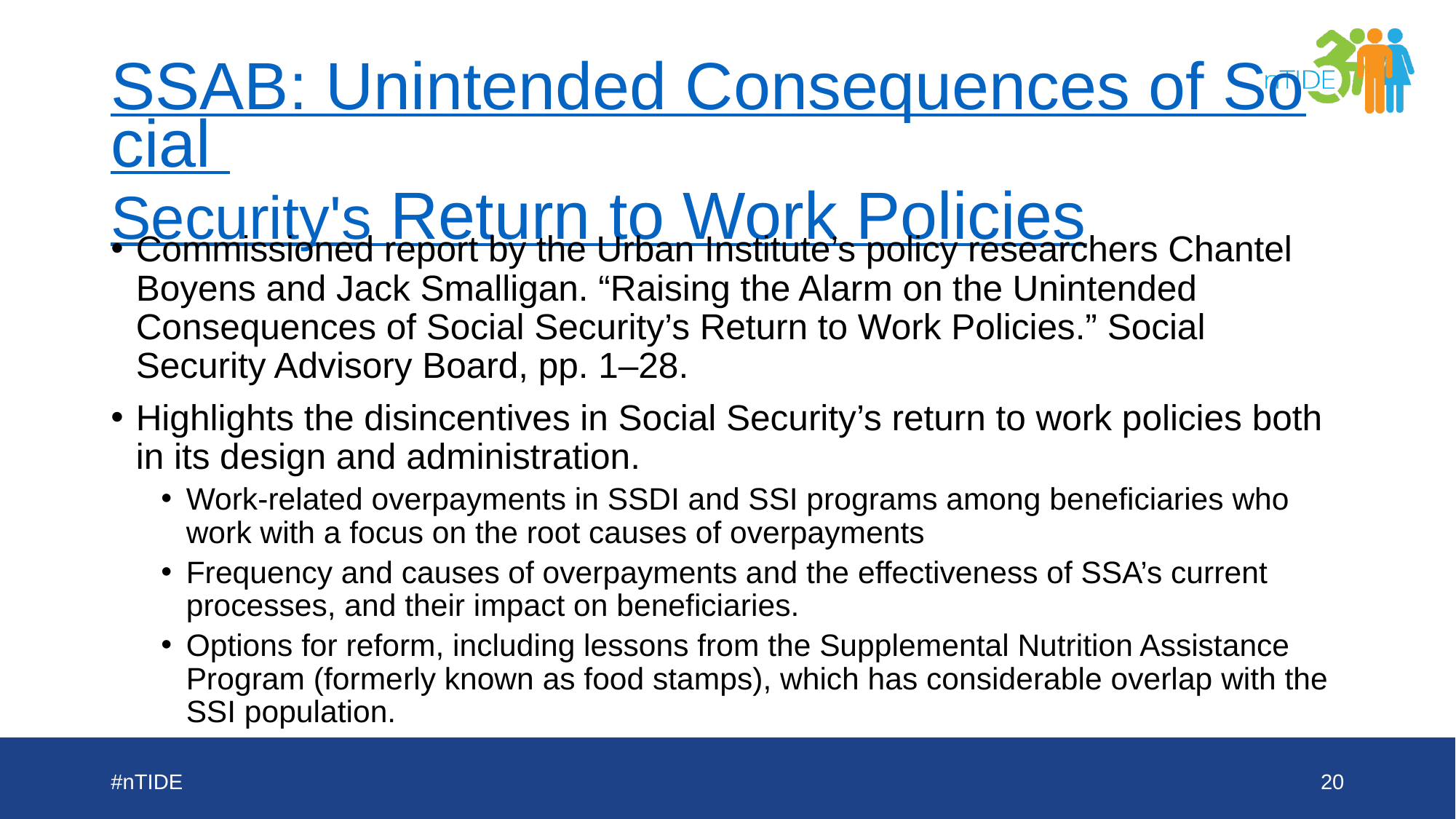

# SSAB: Unintended Consequences of Social Security's Return to Work Policies
Commissioned report by the Urban Institute’s policy researchers Chantel Boyens and Jack Smalligan. “Raising the Alarm on the Unintended Consequences of Social Security’s Return to Work Policies.” Social Security Advisory Board, pp. 1–28.
Highlights the disincentives in Social Security’s return to work policies both in its design and administration.
Work-related overpayments in SSDI and SSI programs among beneficiaries who work with a focus on the root causes of overpayments
Frequency and causes of overpayments and the effectiveness of SSA’s current processes, and their impact on beneficiaries.
Options for reform, including lessons from the Supplemental Nutrition Assistance Program (formerly known as food stamps), which has considerable overlap with the SSI population.

#nTIDE
20